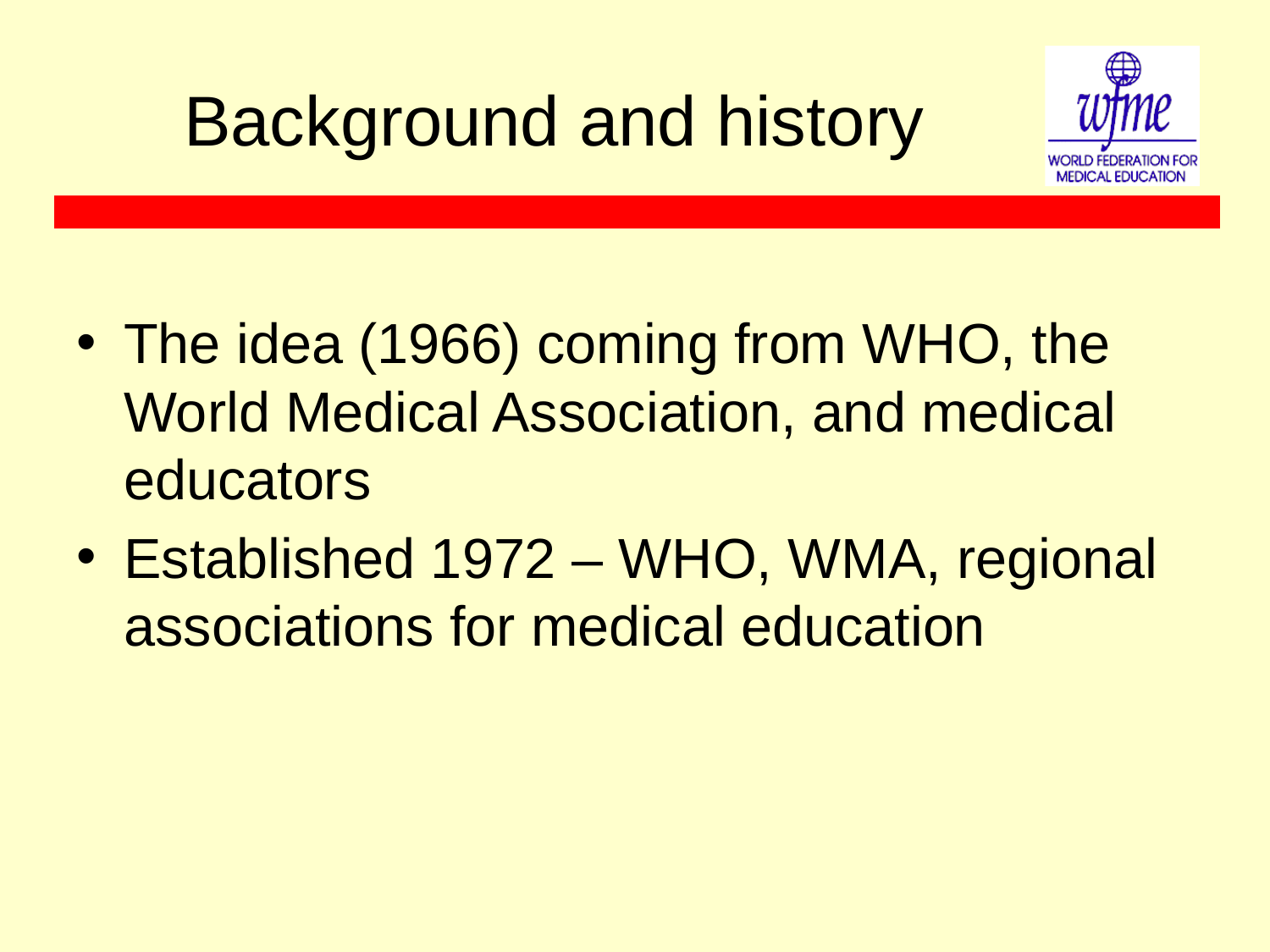

# Background and history

The idea (1966) coming from WHO, the World Medical Association, and medical educators
Established 1972 – WHO, WMA, regional associations for medical education